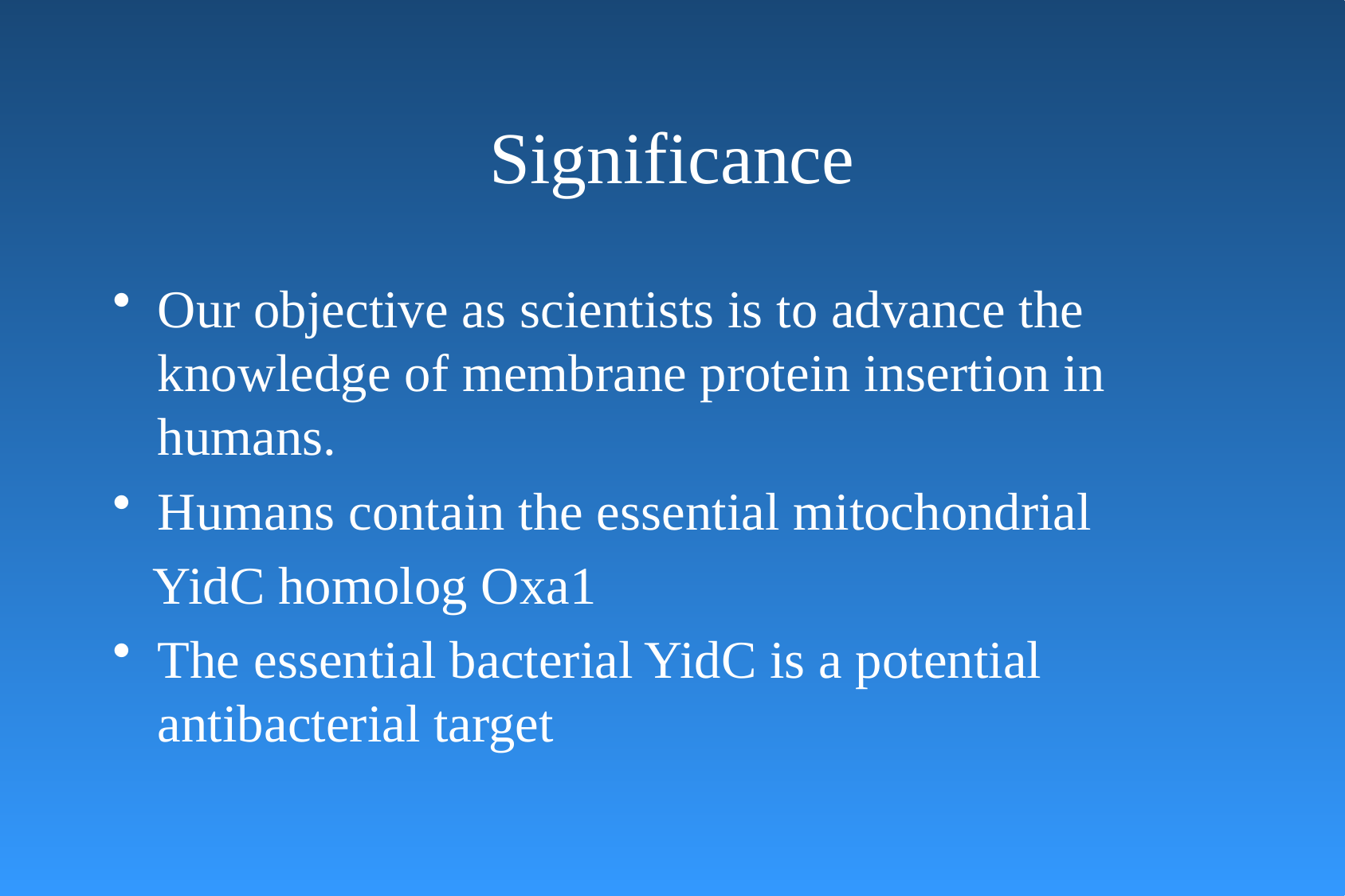

# Significance
Our objective as scientists is to advance the knowledge of membrane protein insertion in humans.
Humans contain the essential mitochondrial
   YidC homolog Oxa1
The essential bacterial YidC is a potential antibacterial target